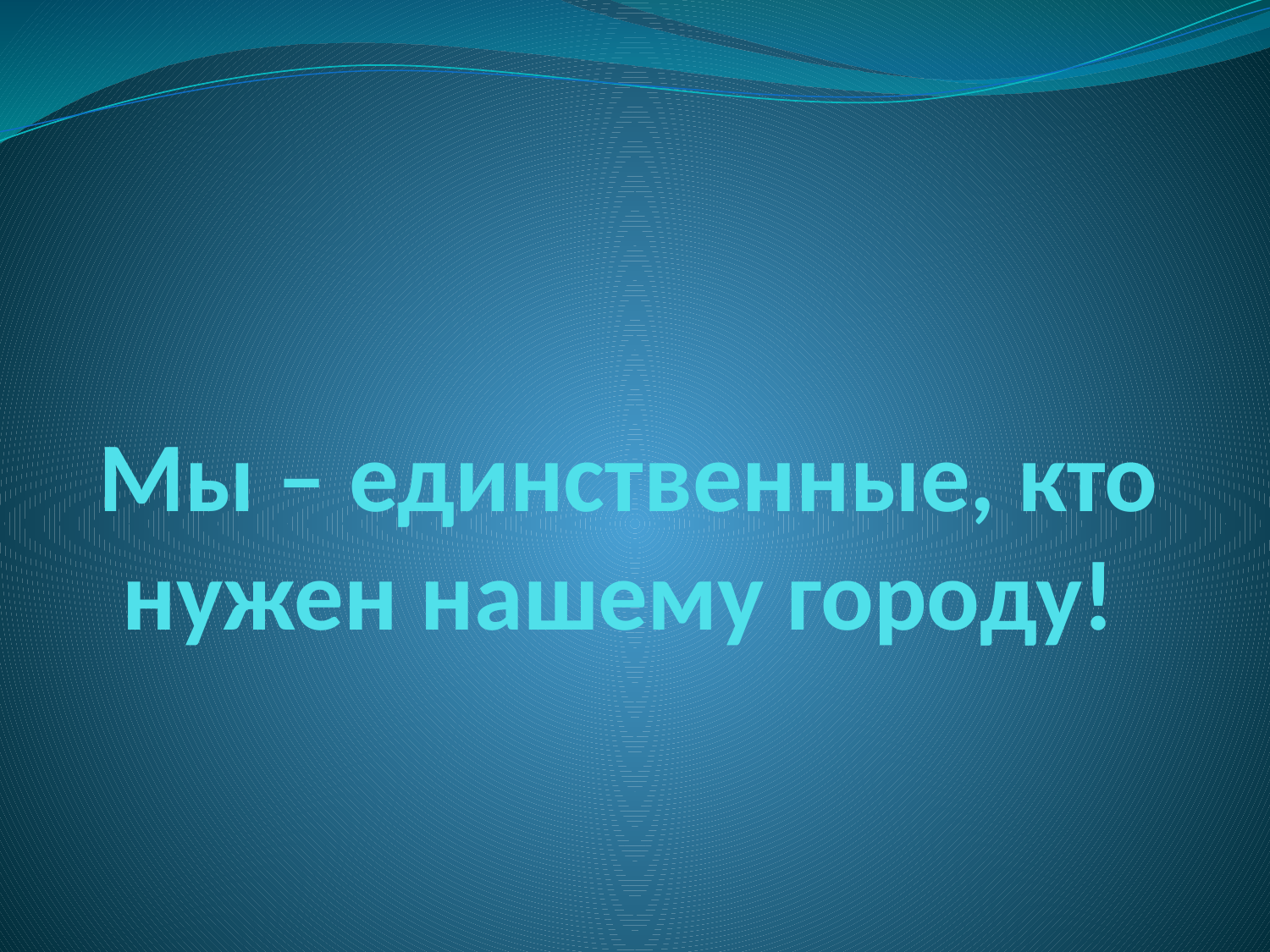

# Мы – единственные, кто нужен нашему городу!